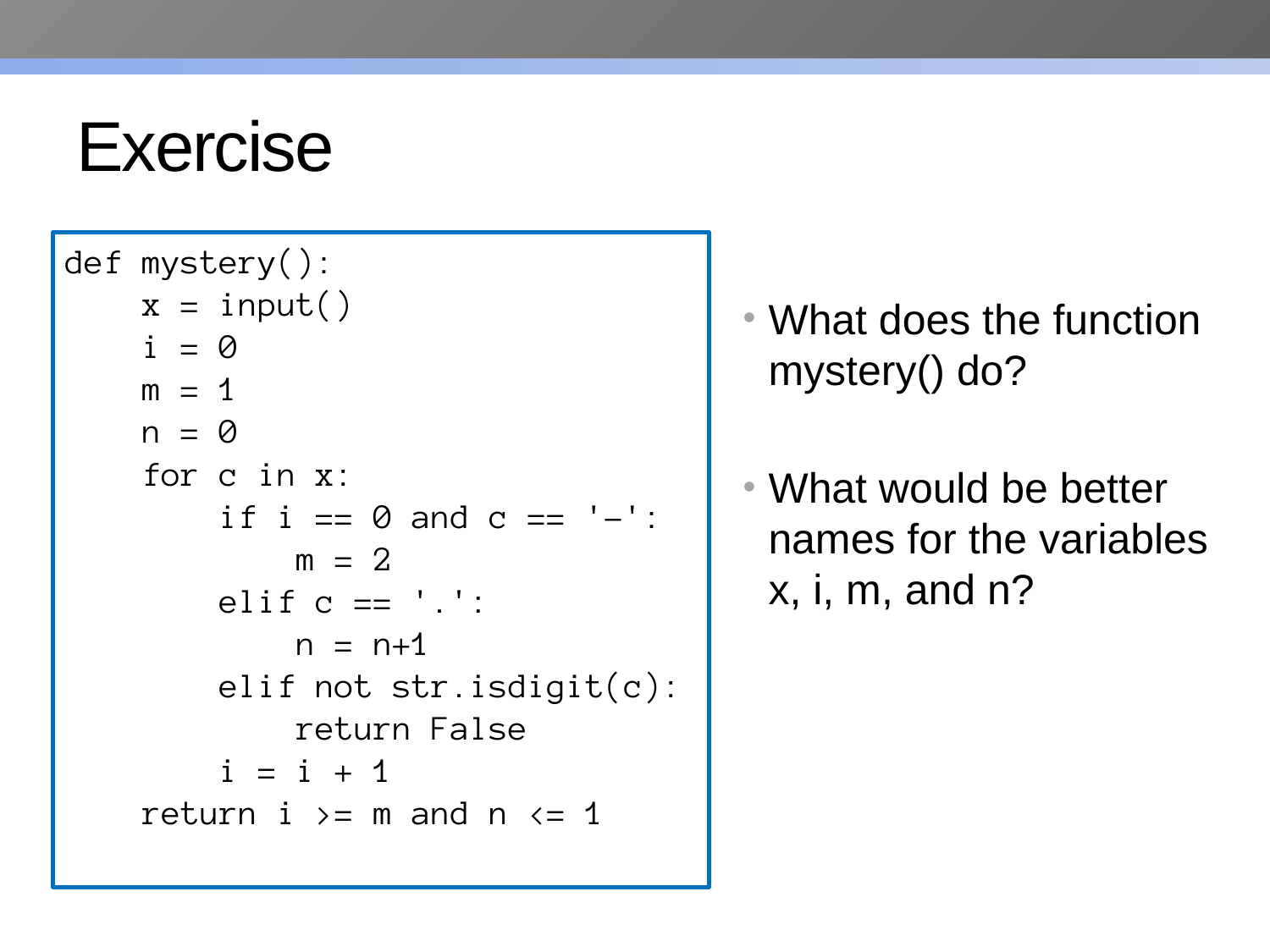

# Exercise

def mystery():
    x = input()
    i = 0
    m = 1
    n = 0
    for c in x:
        if i == 0 and c == '-':
            m = 2
        elif c == '.':
            n = n+1
        elif not str.isdigit(c):
            return False
        i = i + 1
    return i >= m and n <= 1
What does the function mystery() do?

What would be better names for the variables x, i, m, and n?